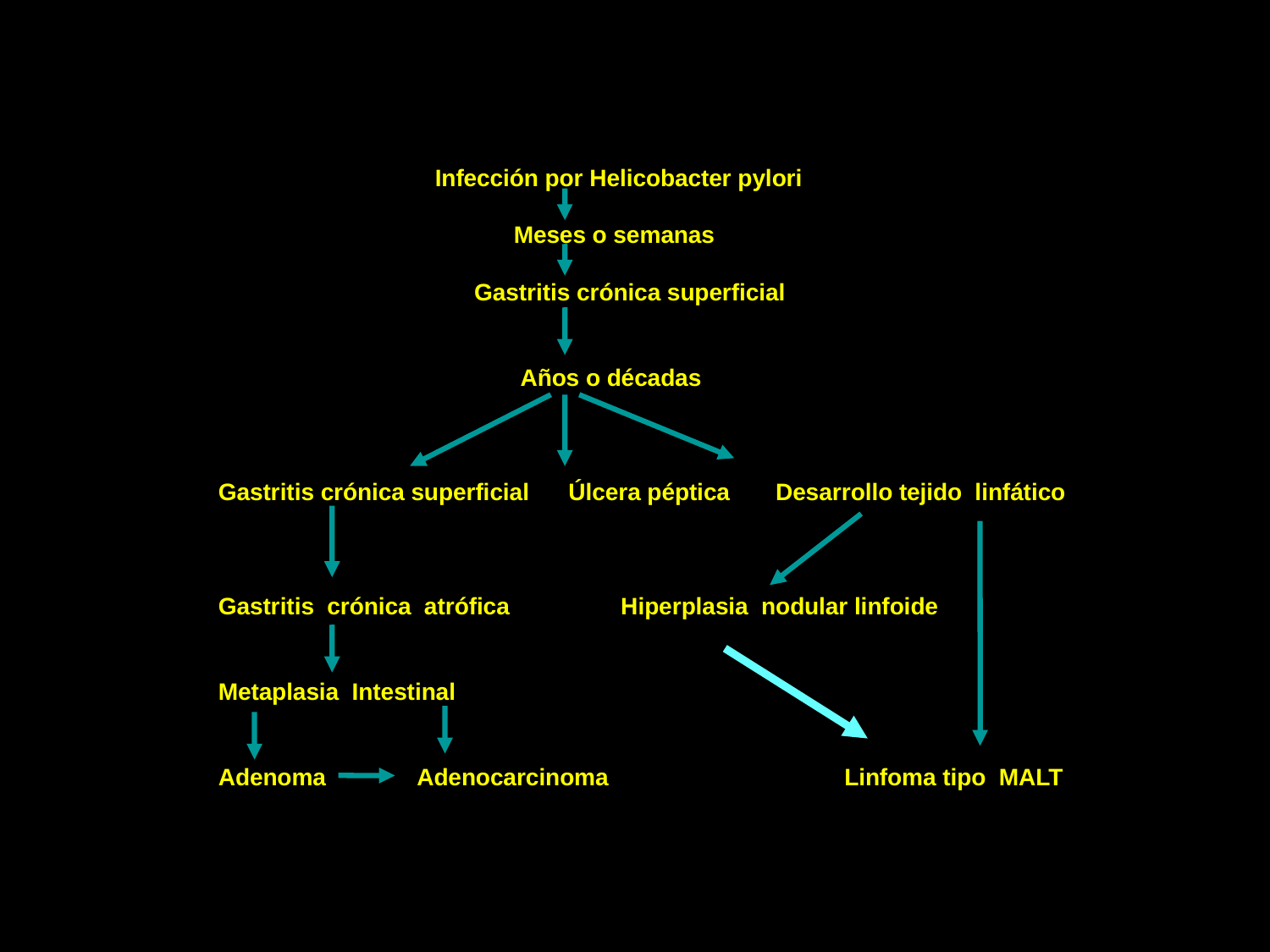

Infección por Helicobacter pylori

                                             Meses o semanas

                                       Gastritis crónica superficial

                                              Años o décadas

Gastritis crónica superficial      Úlcera péptica       Desarrollo tejido  linfático

Gastritis  crónica  atrófica                 Hiperplasia  nodular linfoide

Metaplasia  Intestinal

Adenoma              Adenocarcinoma                                    Linfoma tipo  MALT